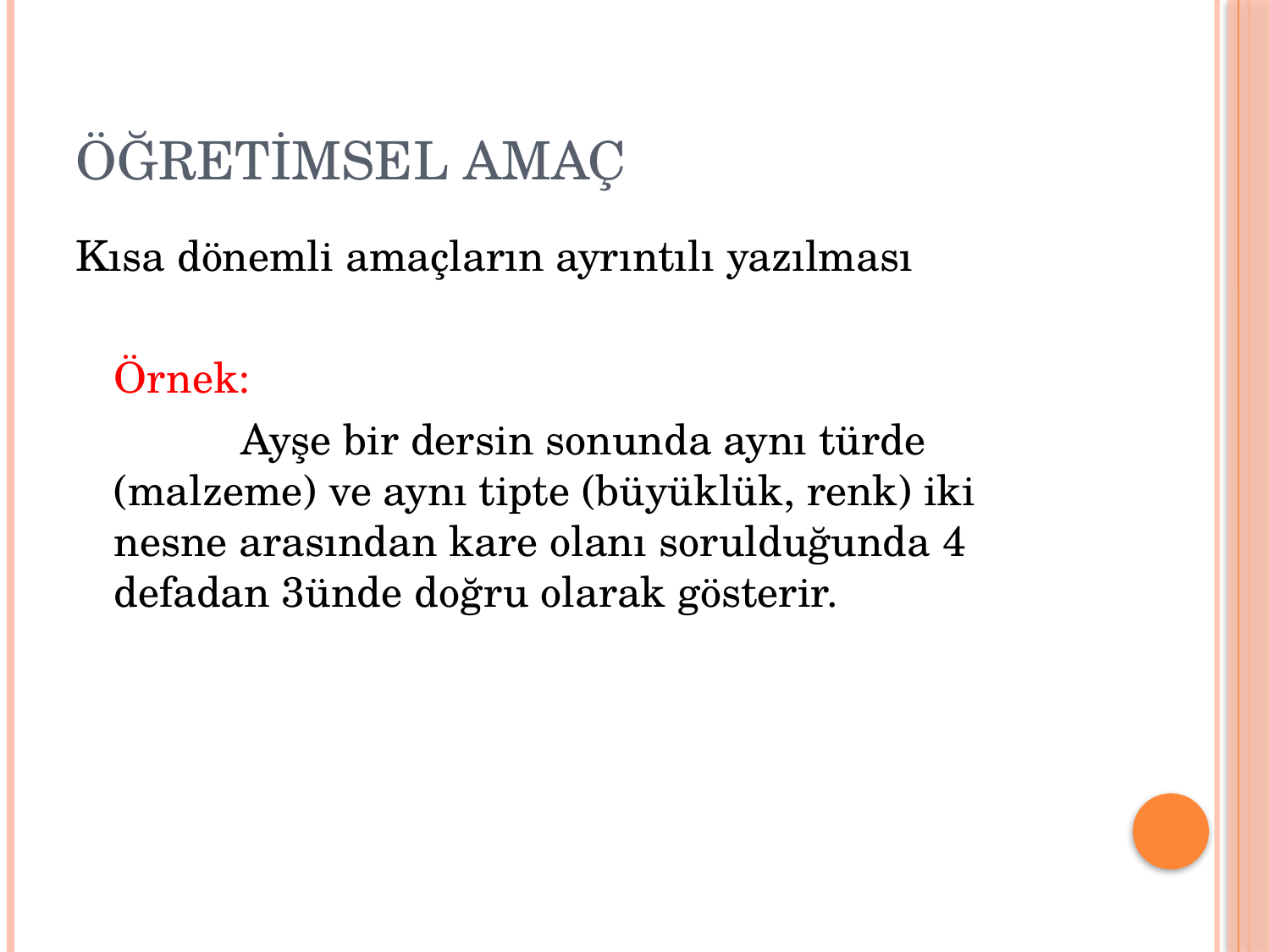

# Öğretimsel Amaç
Kısa dönemli amaçların ayrıntılı yazılması

	Örnek:
		Ayşe bir dersin sonunda aynı türde (malzeme) ve aynı tipte (büyüklük, renk) iki nesne arasından kare olanı sorulduğunda 4 defadan 3ünde doğru olarak gösterir.